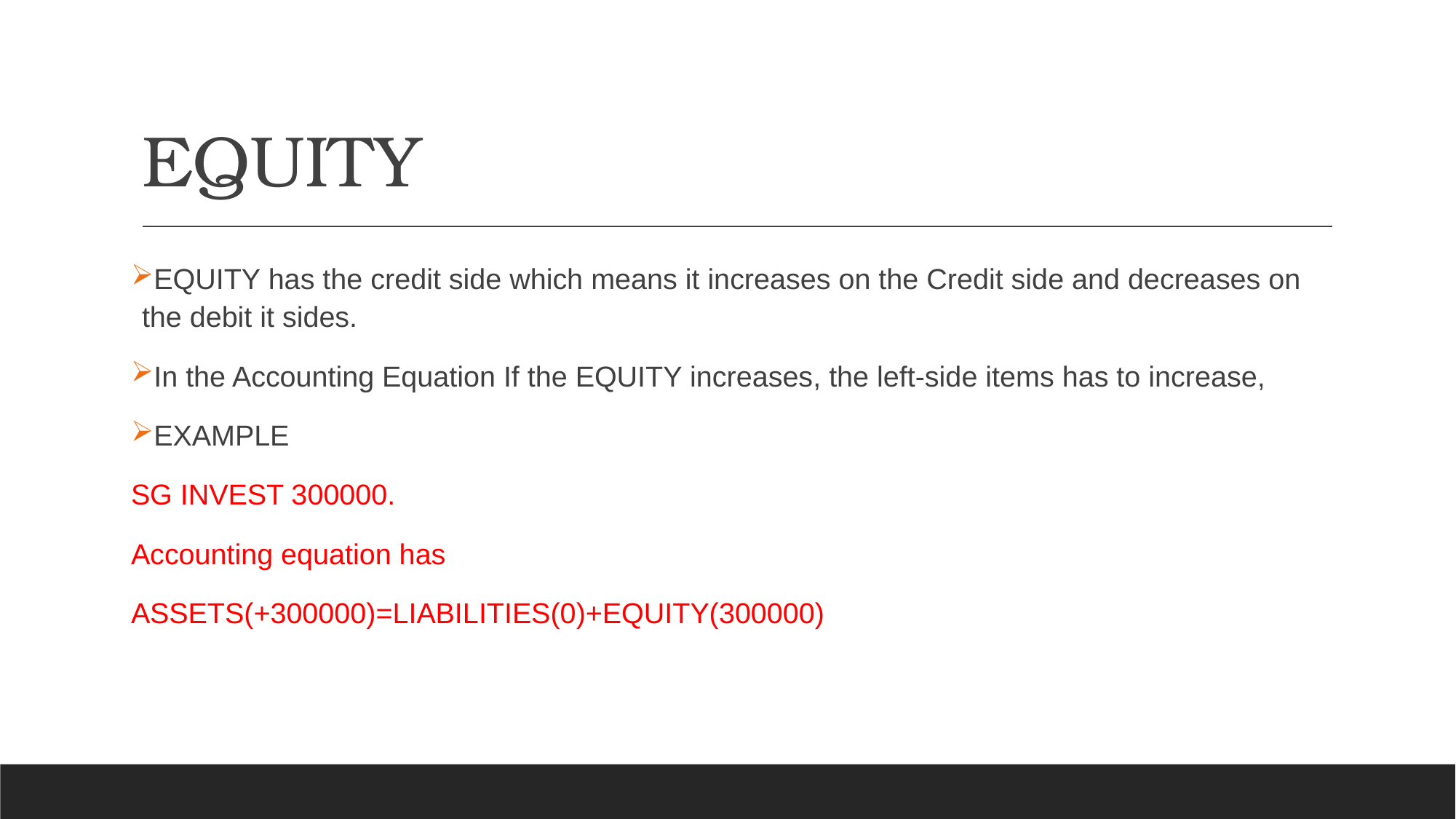

# EQUITY
EQUITY has the credit side which means it increases on the Credit side and decreases on the debit it sides.
In the Accounting Equation If the EQUITY increases, the left-side items has to increase,
EXAMPLE
SG INVEST 300000.
Accounting equation has
ASSETS(+300000)=LIABILITIES(0)+EQUITY(300000)